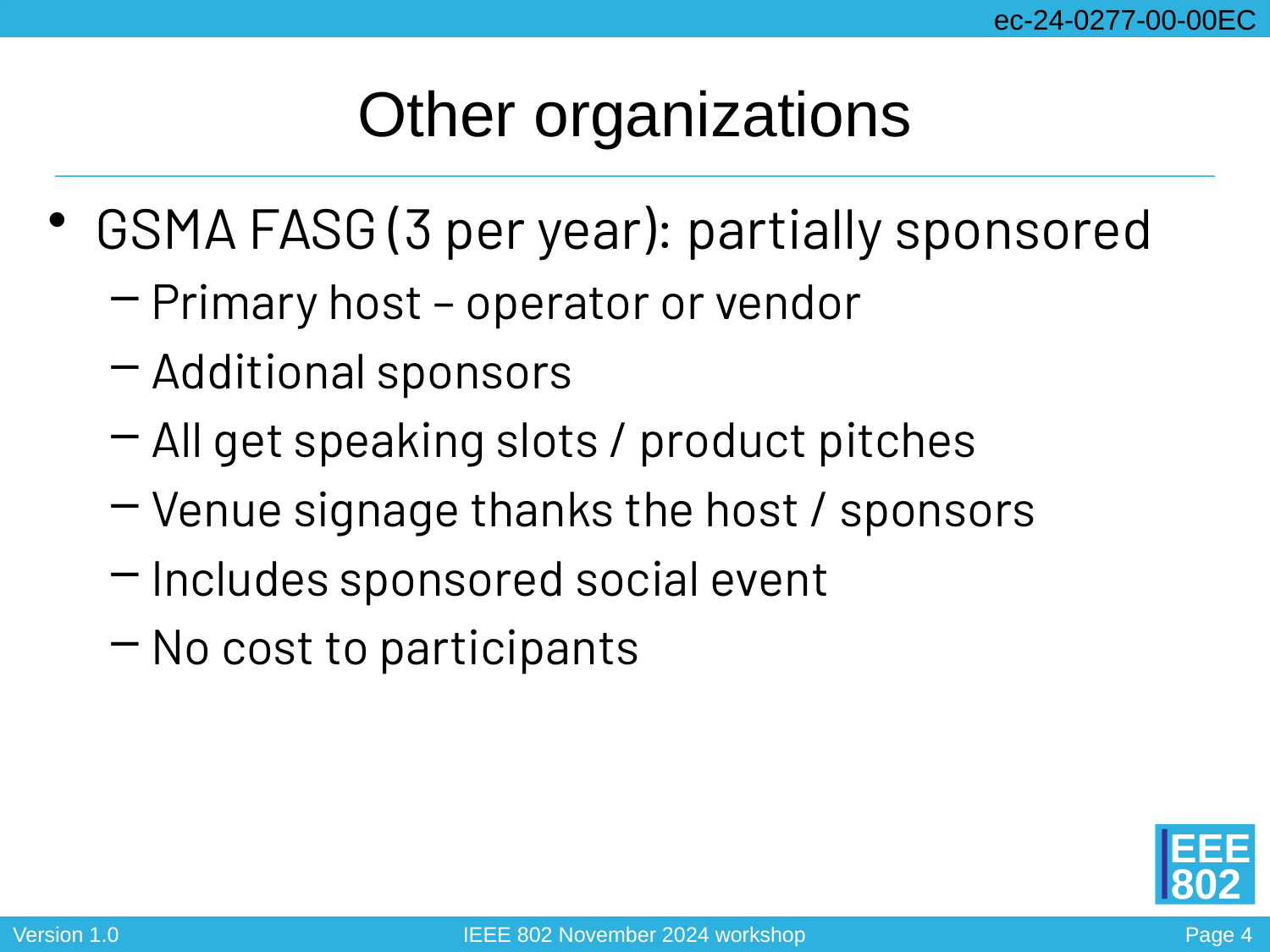

# Other organizations
GSMA FASG (3 per year): partially sponsored
Primary host – operator or vendor
Additional sponsors
All get speaking slots / product pitches
Venue signage thanks the host / sponsors
Includes sponsored social event
No cost to participants